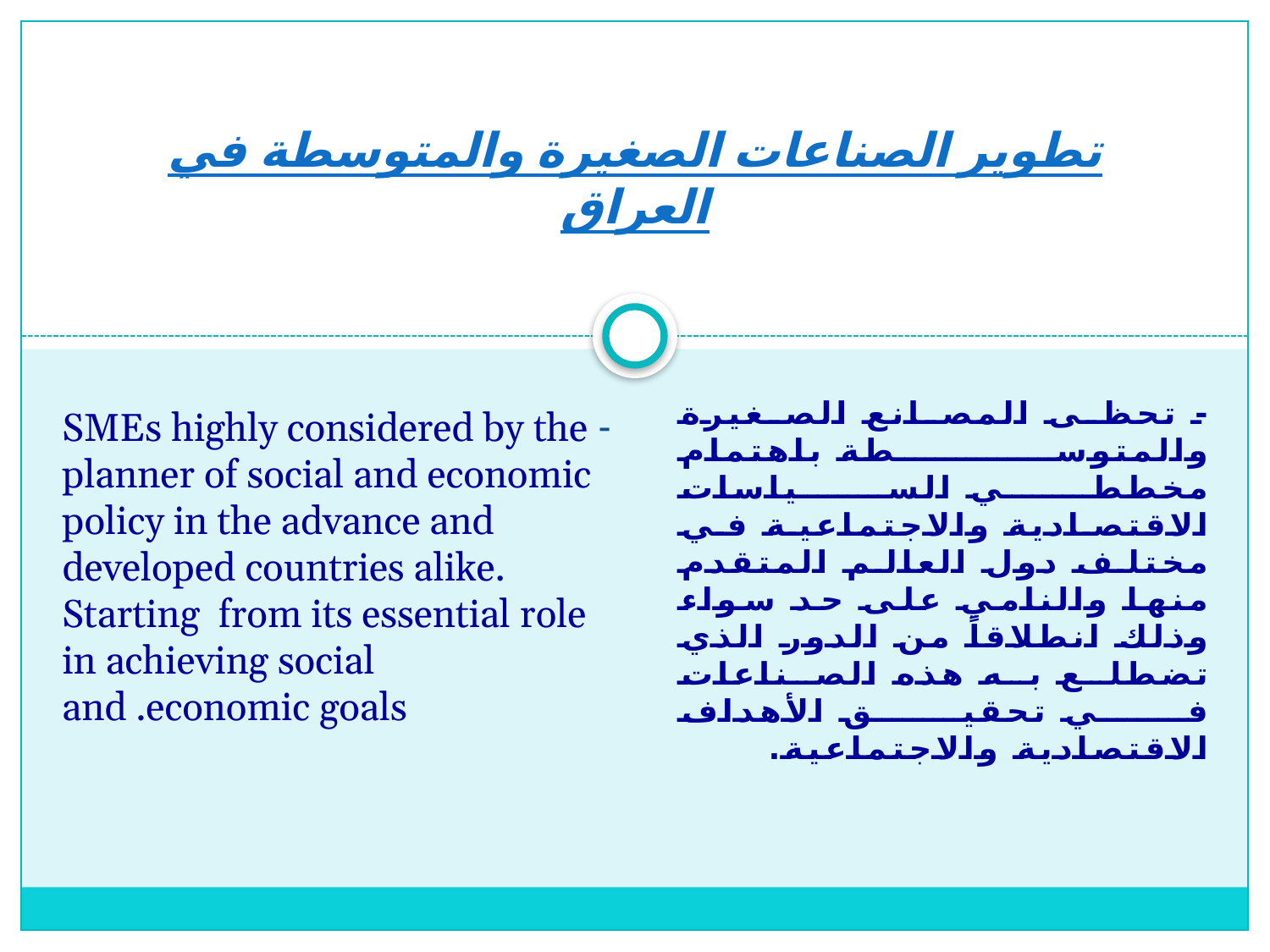

# تطوير الصناعات الصغيرة والمتوسطة في العراق
- تحظى المصانع الصغيرة والمتوسطة باهتمام مخططي السياسات الاقتصادية والاجتماعية في مختلف دول العالم المتقدم منها والنامي على حد سواء وذلك انطلاقاً من الدور الذي تضطلع به هذه الصناعات في تحقيق الأهداف الاقتصادية والاجتماعية.

- SMEs highly considered by the planner of social and economic policy in the advance and developed countries alike. Starting  from its essential role in achieving social and .economic goals